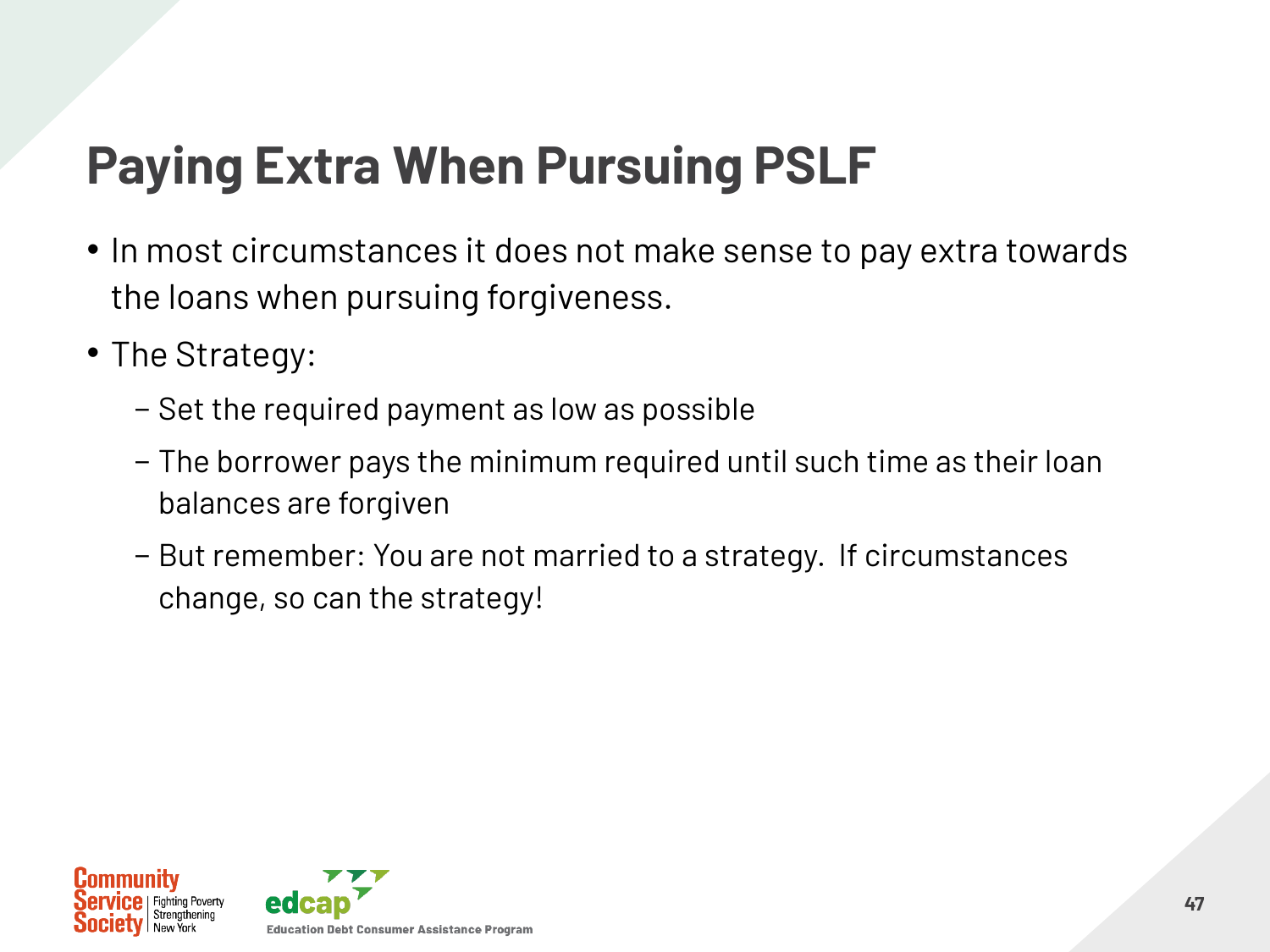

# Paying Extra When Pursuing PSLF
In most circumstances it does not make sense to pay extra towards the loans when pursuing forgiveness.
The Strategy:
Set the required payment as low as possible
The borrower pays the minimum required until such time as their loan balances are forgiven
But remember: You are not married to a strategy.  If circumstances change, so can the strategy!

47